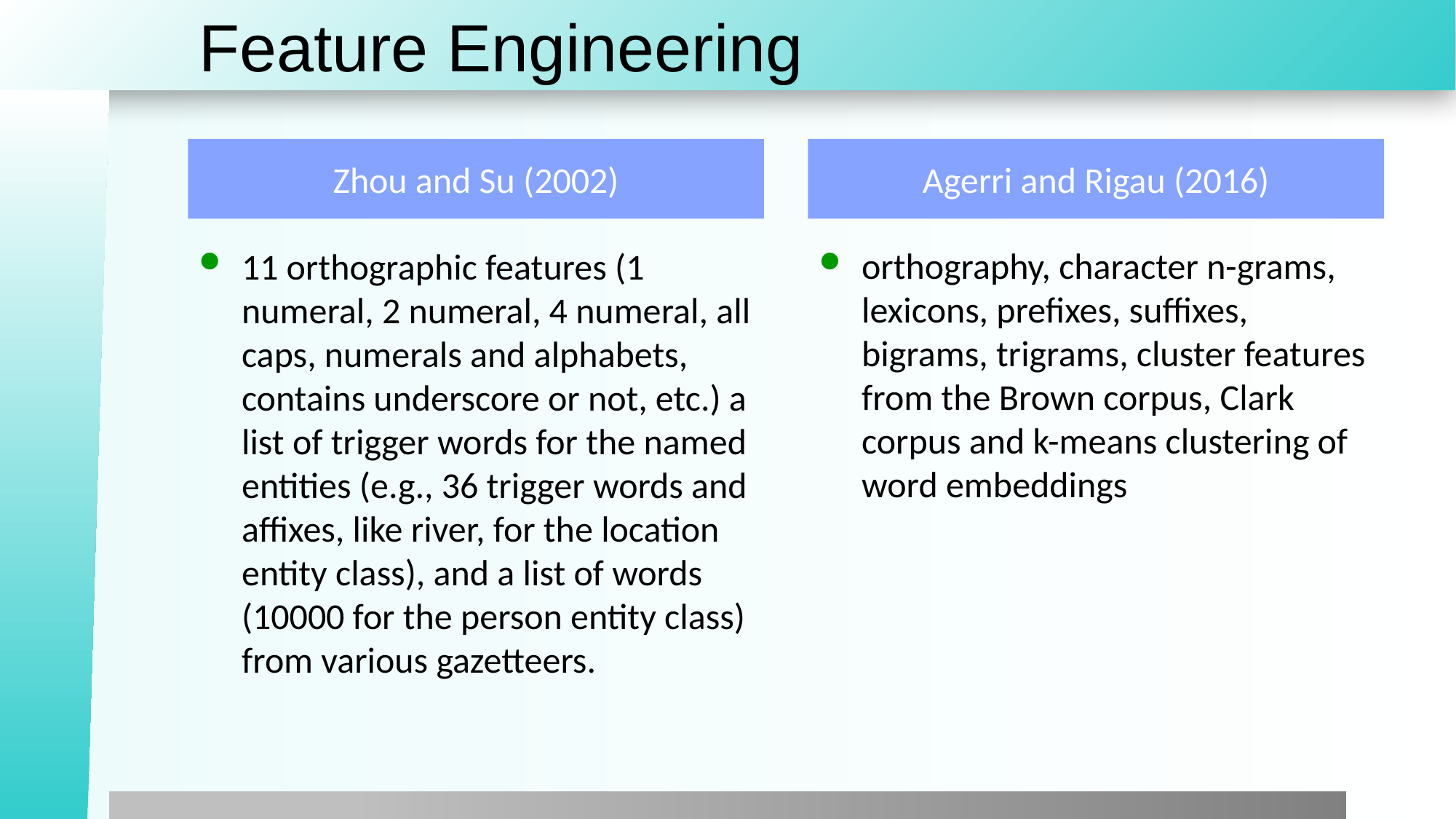

# Feature Engineering
Zhou and Su (2002)
Agerri and Rigau (2016)
orthography, character n-grams, lexicons, prefixes, suffixes, bigrams, trigrams, cluster features from the Brown corpus, Clark corpus and k-means clustering of word embeddings
11 orthographic features (1 numeral, 2 numeral, 4 numeral, all caps, numerals and alphabets, contains underscore or not, etc.) a list of trigger words for the named entities (e.g., 36 trigger words and affixes, like river, for the location entity class), and a list of words (10000 for the person entity class) from various gazetteers.